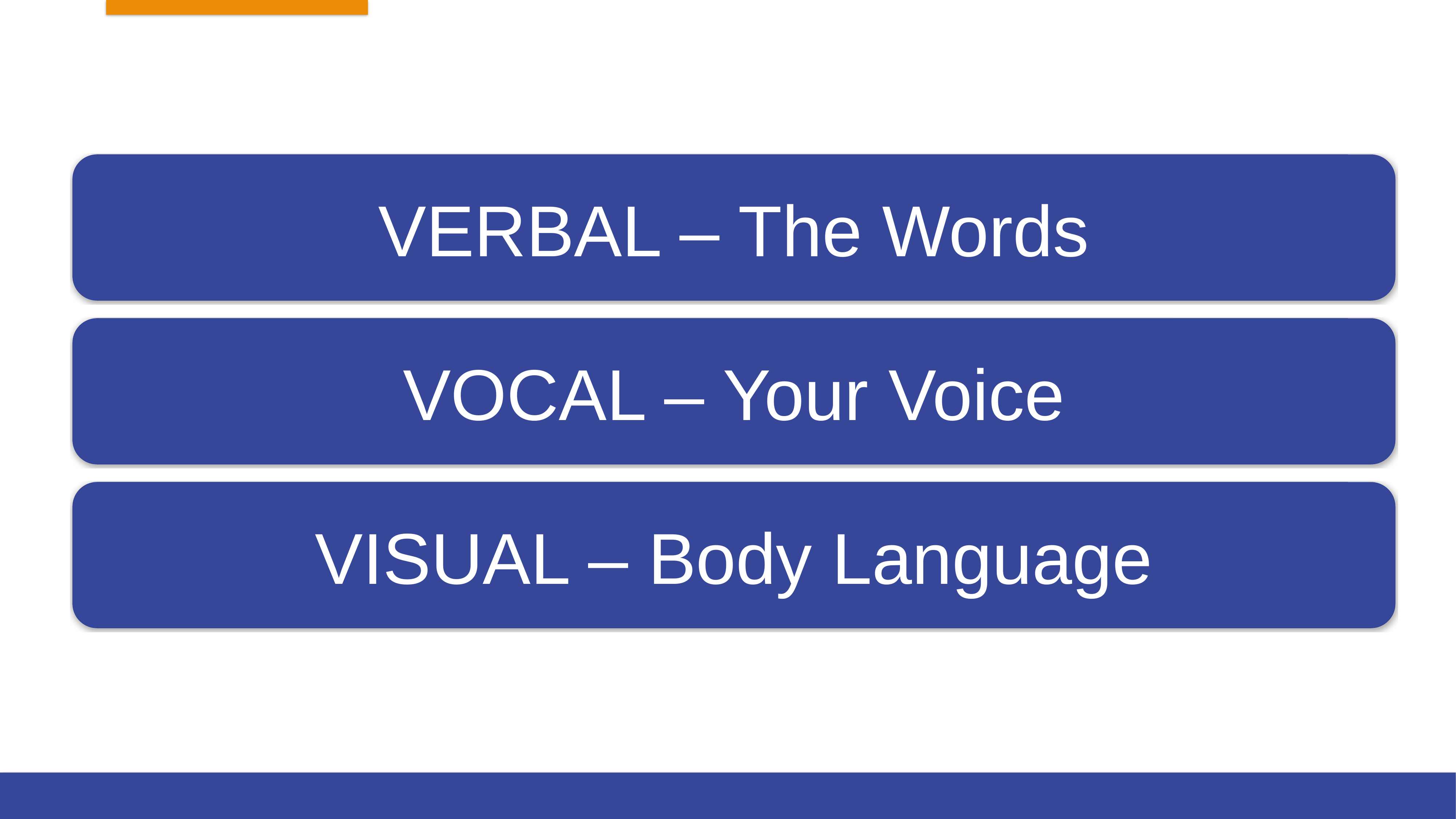

VERBAL – The Words
VOCAL – Your Voice
VISUAL – Body Language